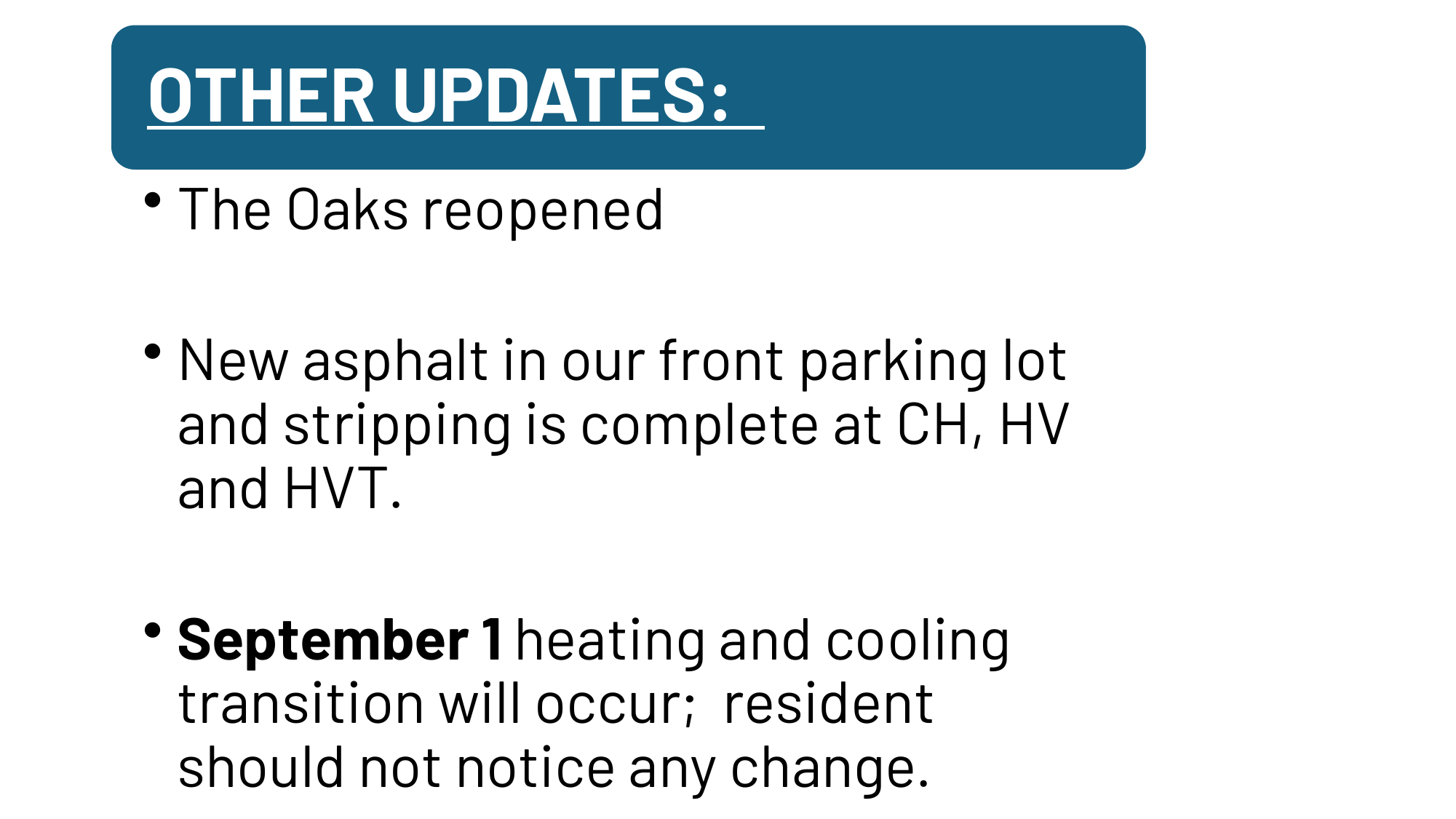

OTHER UPDATES:
The Oaks reopened

New asphalt in our front parking lot and stripping is complete at CH, HV and HVT.

September 1 heating and cooling transition will occur;  resident should not notice any change.